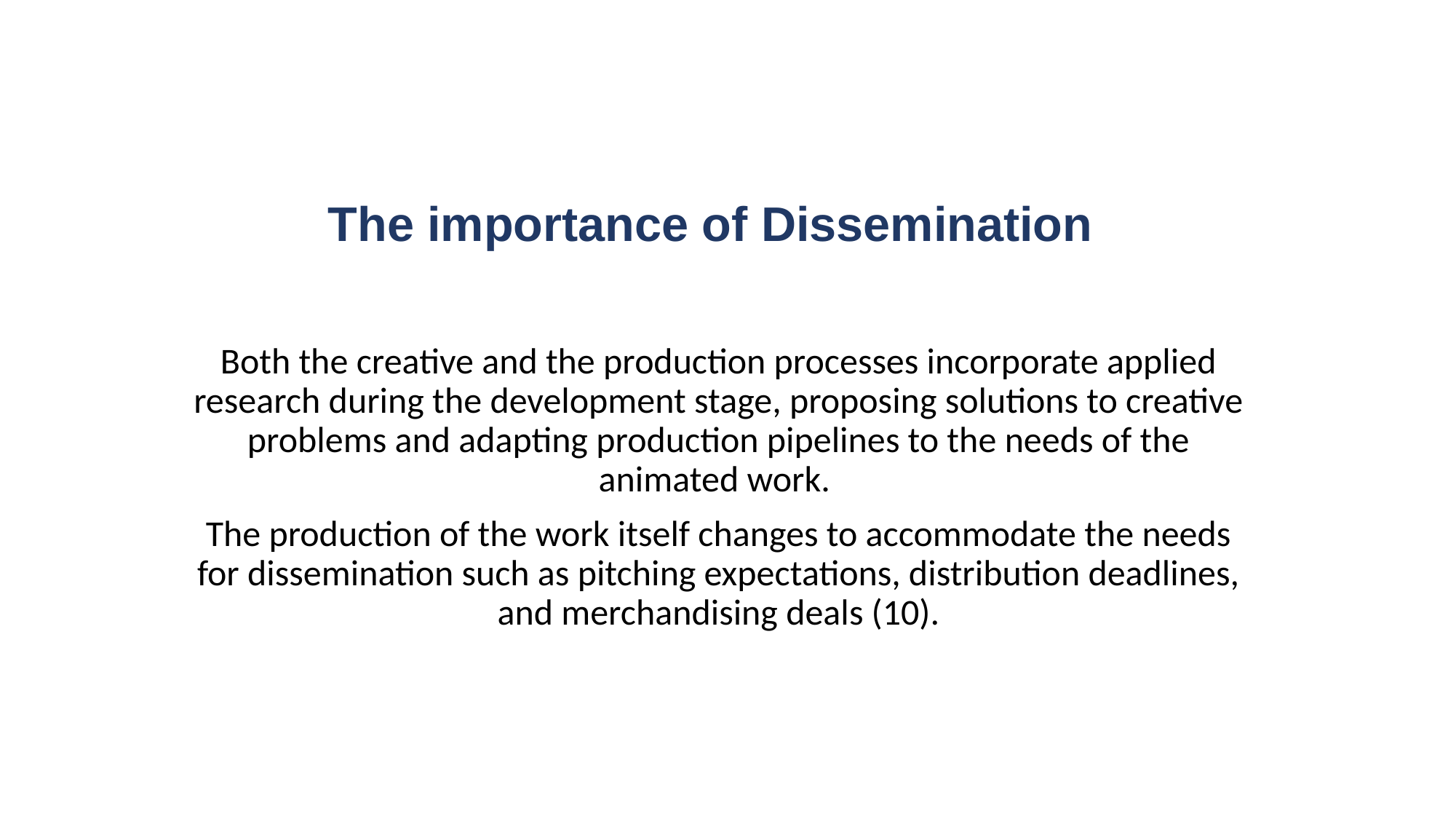

# The importance of Dissemination
Both the creative and the production processes incorporate applied research during the development stage, proposing solutions to creative problems and adapting production pipelines to the needs of the animated work.
The production of the work itself changes to accommodate the needs for dissemination such as pitching expectations, distribution deadlines, and merchandising deals (10).